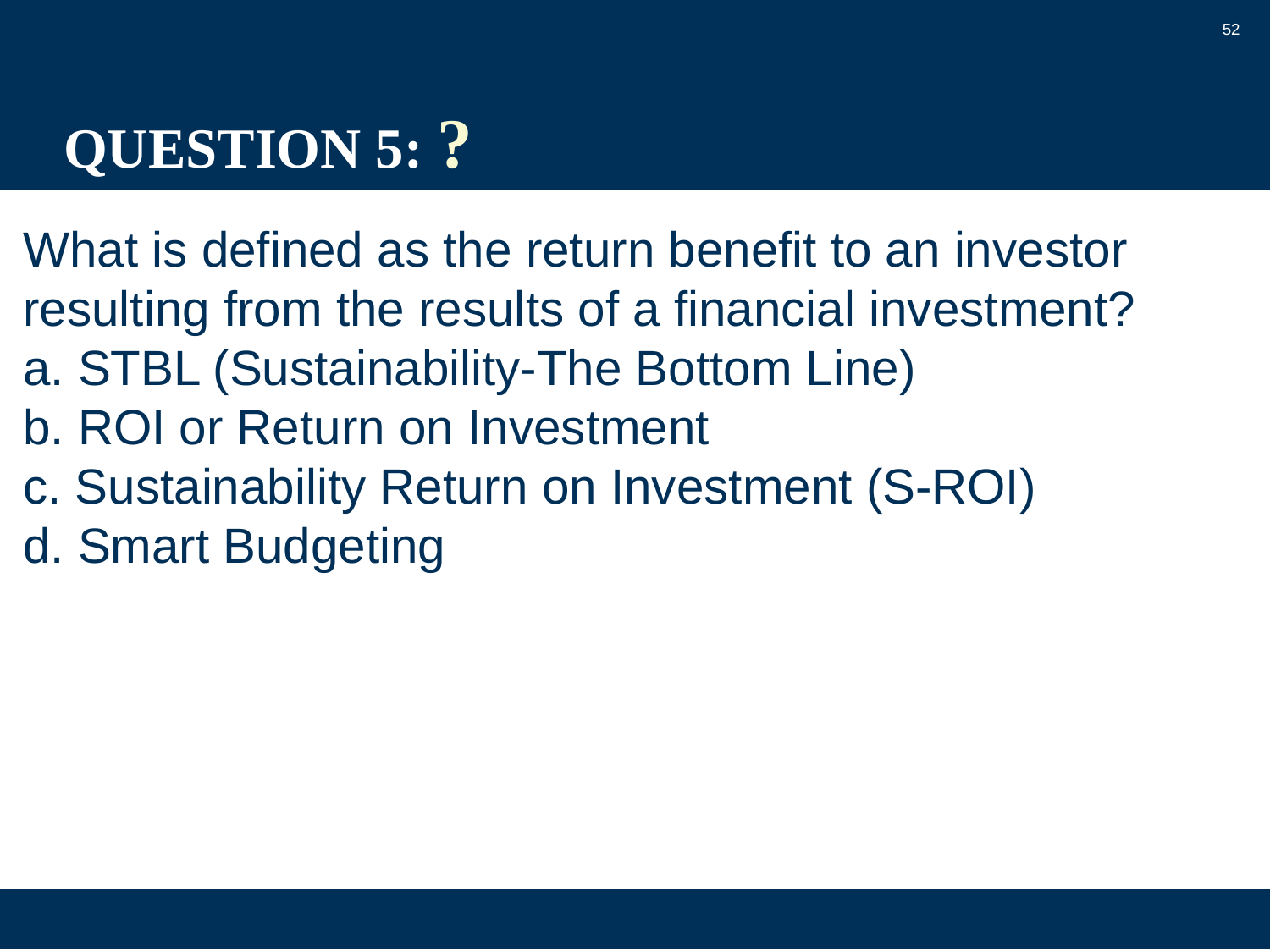

52
# QUESTION 5: ?
What is defined as the return benefit to an investor resulting from the results of a financial investment?
a. STBL (Sustainability-The Bottom Line)
b. ROI or Return on Investment
c. Sustainability Return on Investment (S-ROI)
d. Smart Budgeting